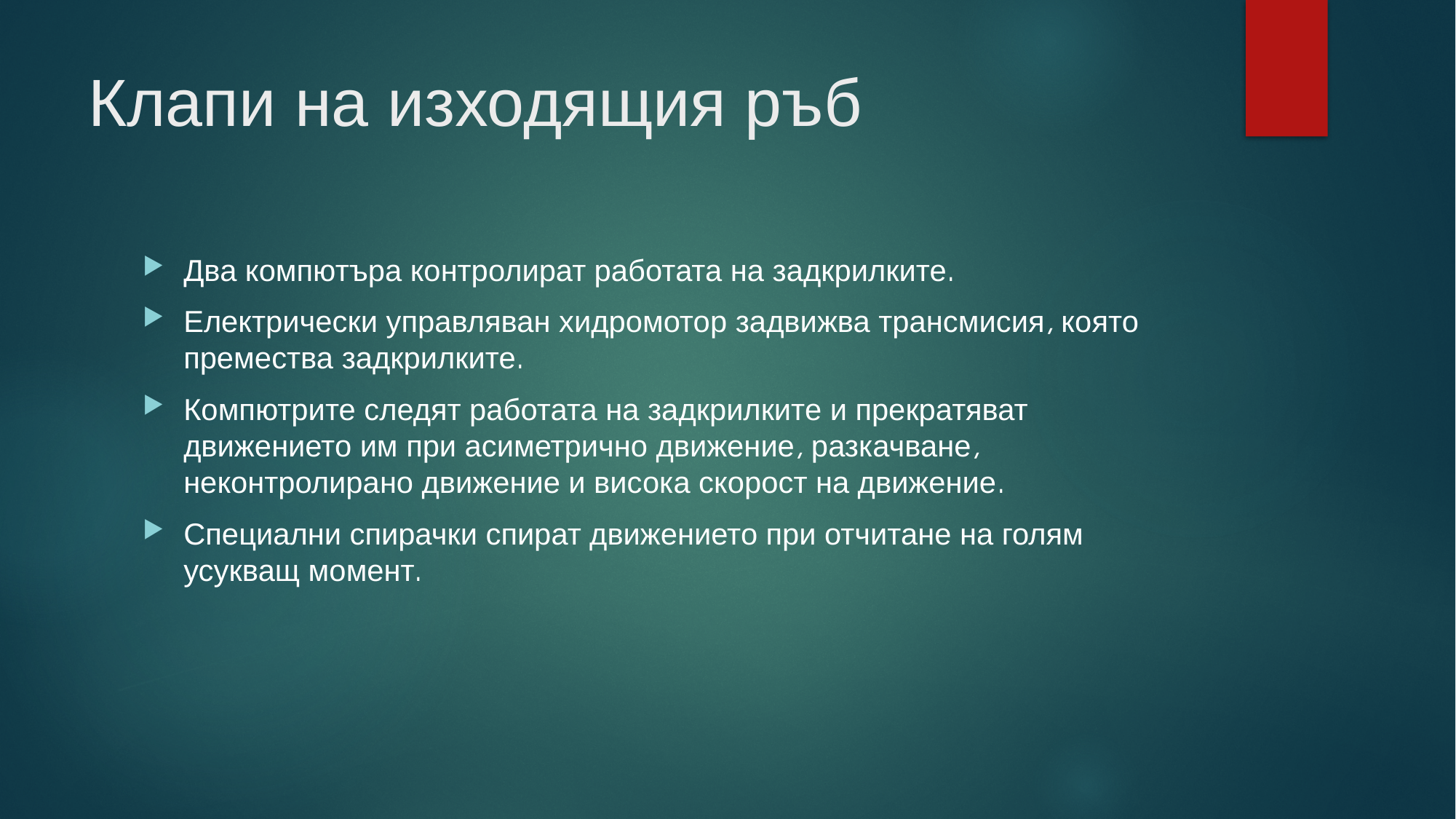

# Клапи на изходящия ръб
Два компютъра контролират работата на задкрилките.
Електрически управляван хидромотор задвижва трансмисия, която премества задкрилките.
Компютрите следят работата на задкрилките и прекратяват движението им при асиметрично движение, разкачване, неконтролирано движение и висока скорост на движение.
Специални спирачки спират движението при отчитане на голям усукващ момент.